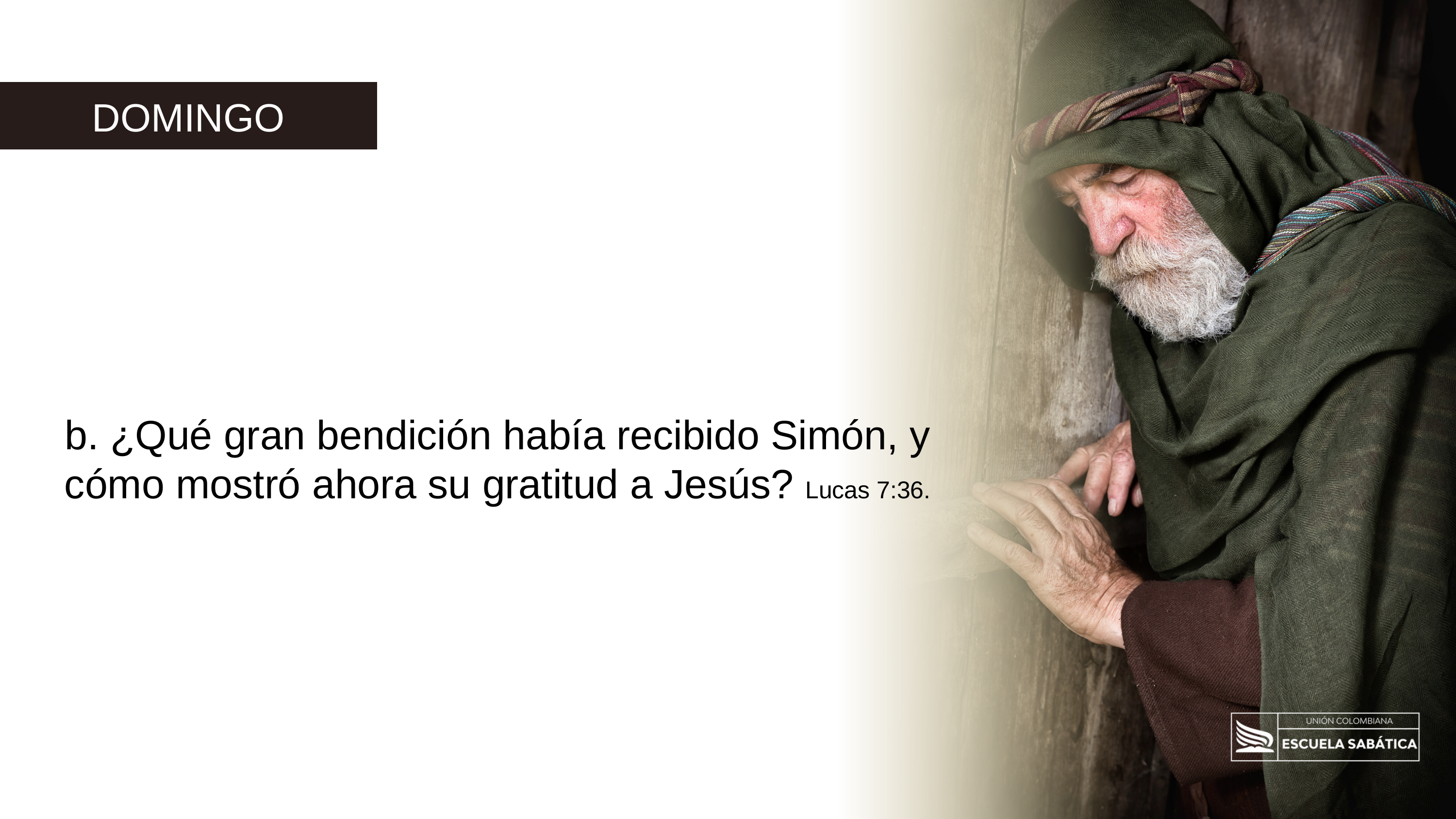

DOMINGO
b. ¿Qué gran bendición había recibido Simón, y cómo mostró ahora su gratitud a Jesús? Lucas 7:36.